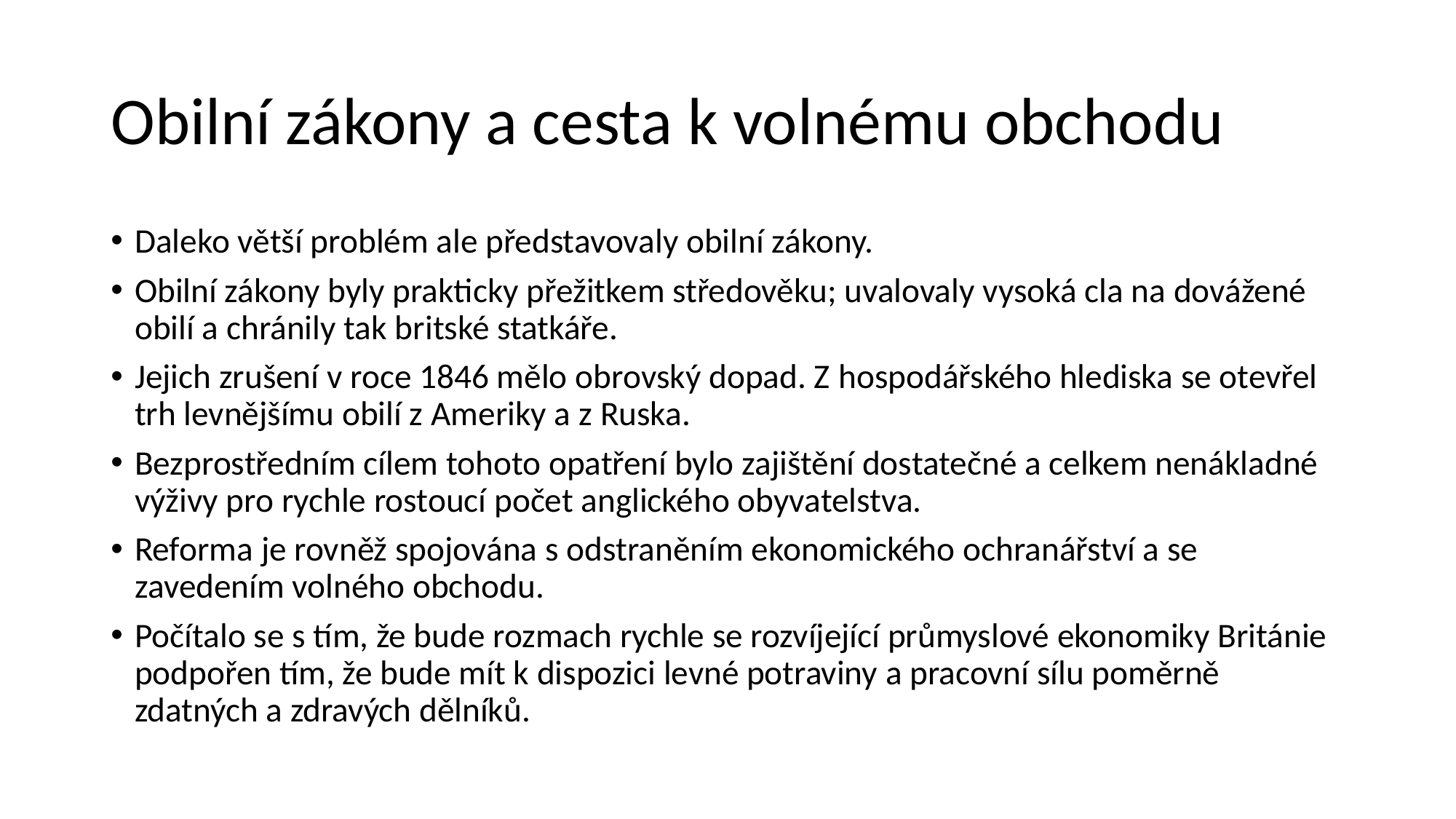

# Obilní zákony a cesta k volnému obchodu
Daleko větší problém ale představovaly obilní zákony.
Obilní zákony byly prakticky přežitkem středověku; uvalovaly vysoká cla na dovážené obilí a chránily tak britské statkáře.
Jejich zrušení v roce 1846 mělo obrovský dopad. Z hospodářského hlediska se otevřel trh levnějšímu obilí z Ameriky a z Ruska.
Bezprostředním cílem tohoto opatření bylo zajištění dostatečné a celkem nenákladné výživy pro rychle rostoucí počet anglického obyvatelstva.
Reforma je rovněž spojována s odstraněním ekonomického ochranářství a se zavedením volného obchodu.
Počítalo se s tím, že bude rozmach rychle se rozvíjející průmyslové ekonomiky Británie podpořen tím, že bude mít k dispozici levné potraviny a pracovní sílu poměrně zdatných a zdravých dělníků.